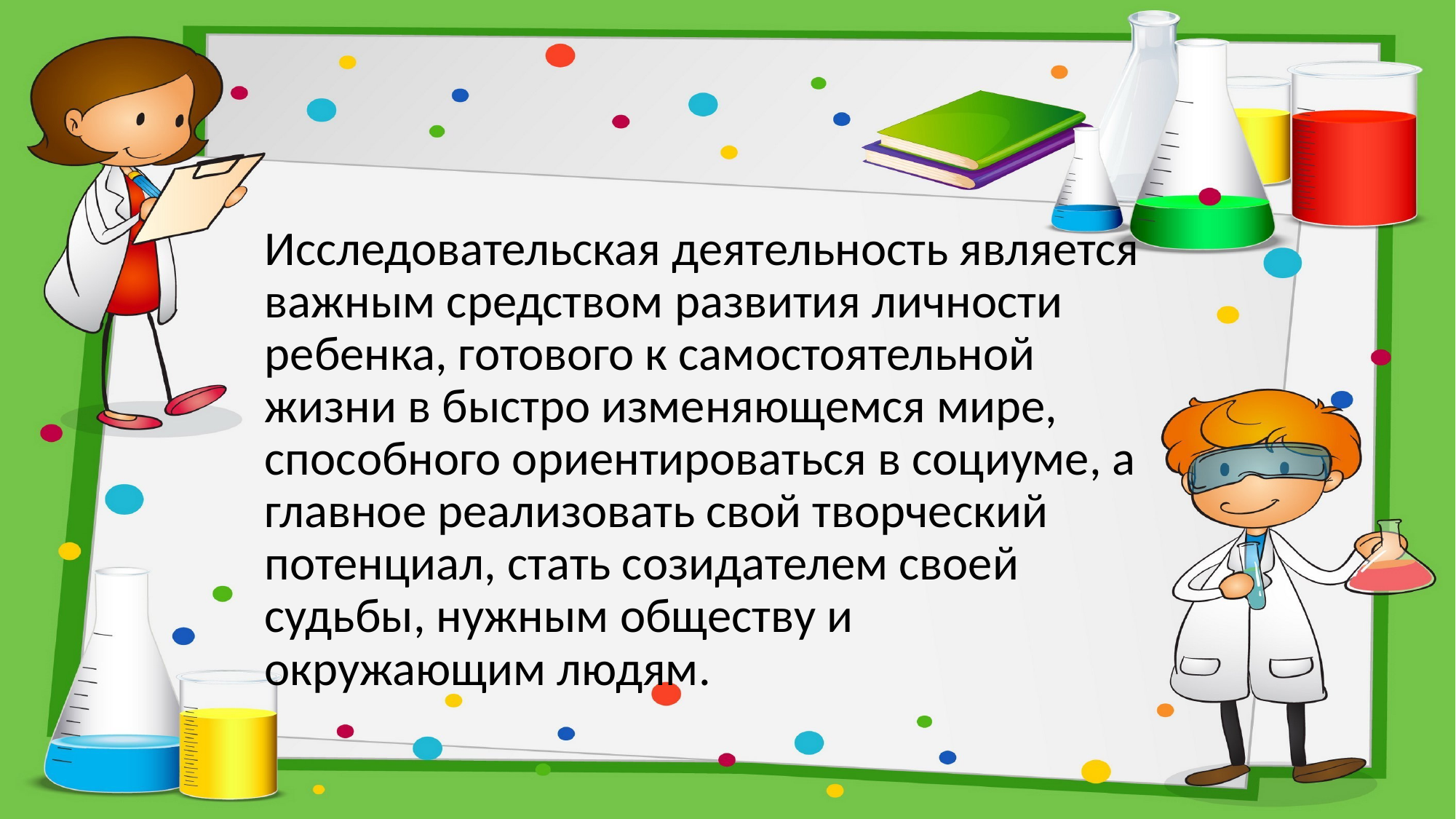

Исследовательская деятельность является важным средством развития личности ребенка, готового к самостоятельной жизни в быстро изменяющемся мире, способного ориентироваться в социуме, а главное реализовать свой творческий потенциал, стать созидателем своей судьбы, нужным обществу и окружающим людям.